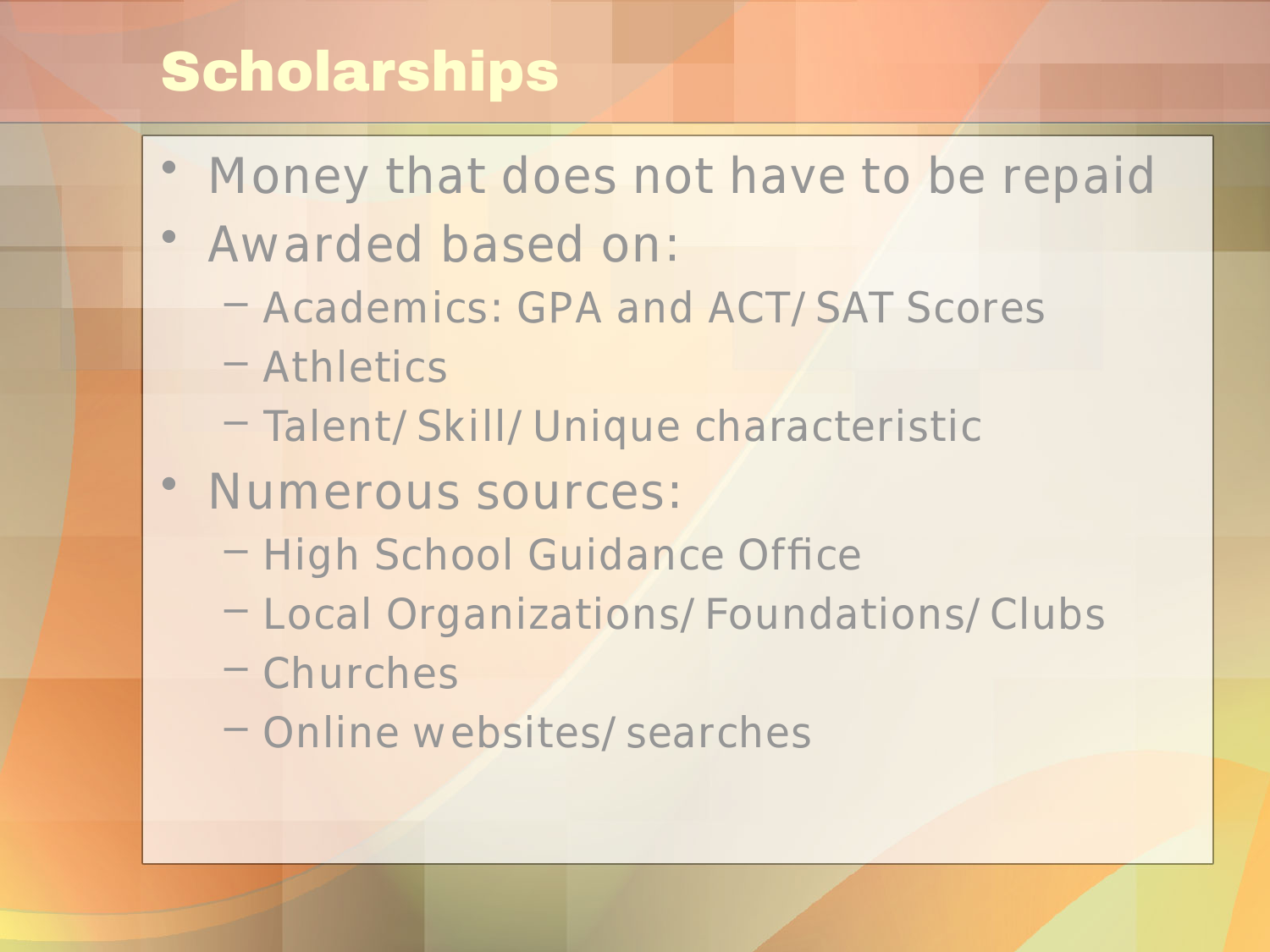

# Scholarships
Money that does not have to be repaid
Awarded based on:
Academics: GPA and ACT/SAT Scores
Athletics
Talent/Skill/Unique characteristic
Numerous sources:
High School Guidance Office
Local Organizations/Foundations/Clubs
Churches
Online websites/searches